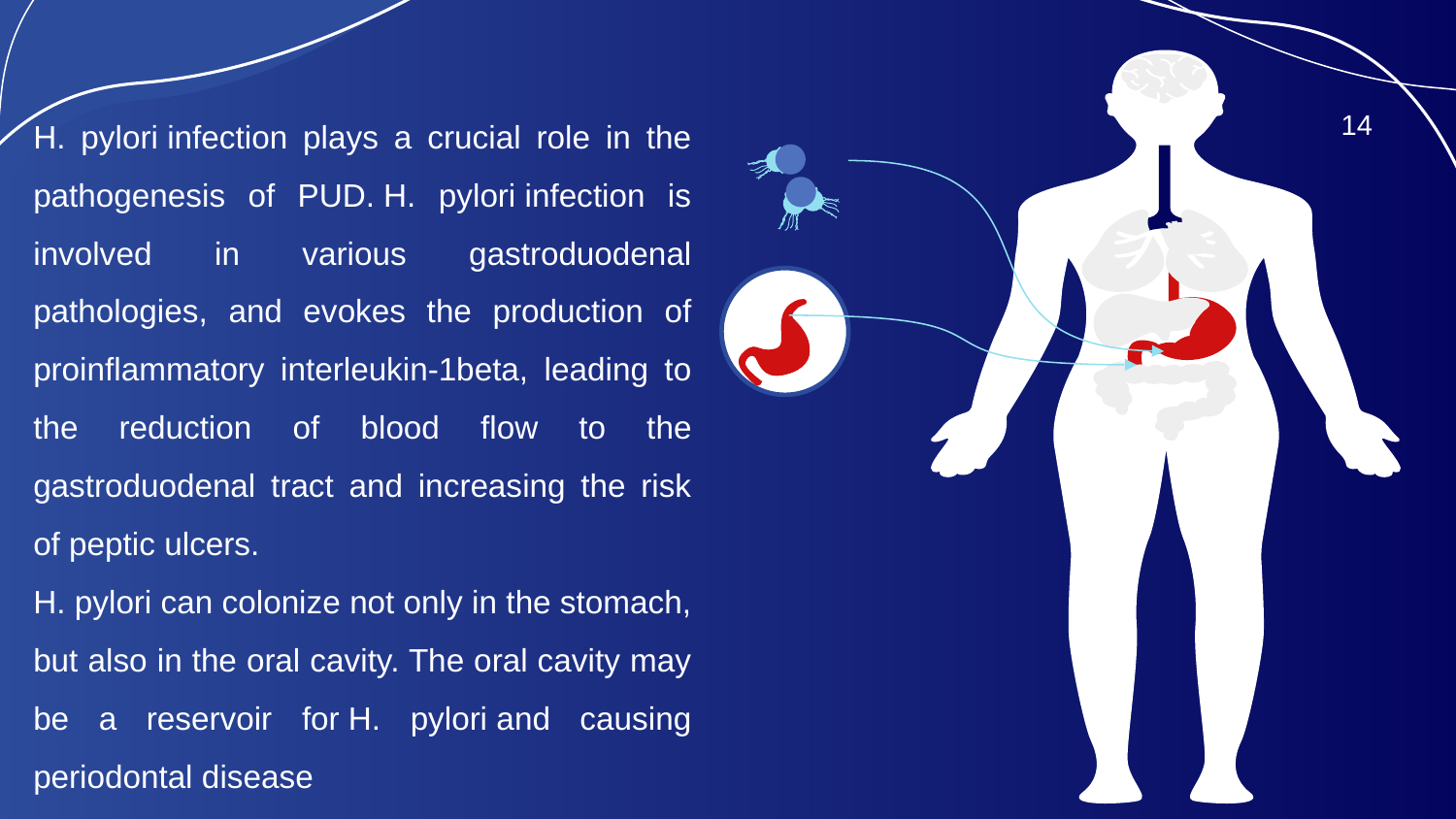

H. pylori infection plays a crucial role in the pathogenesis of PUD. H. pylori infection is involved in various gastroduodenal pathologies, and evokes the production of proinflammatory interleukin-1beta, leading to the reduction of blood flow to the gastroduodenal tract and increasing the risk of peptic ulcers.
H. pylori can colonize not only in the stomach, but also in the oral cavity. The oral cavity may be a reservoir for H. pylori and causing periodontal disease

14